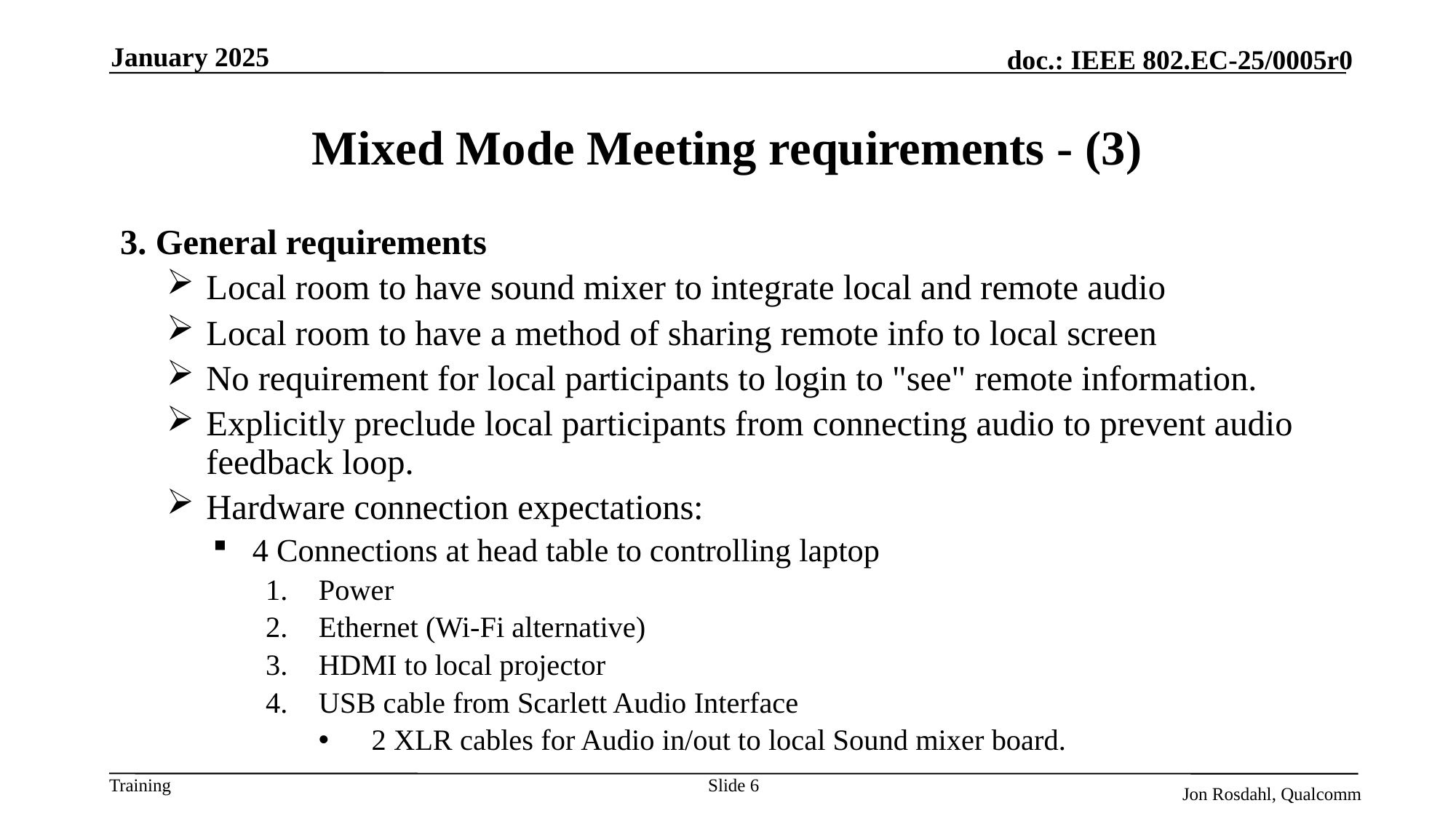

January 2025
# Mixed Mode Meeting requirements - (3)
3. General requirements
Local room to have sound mixer to integrate local and remote audio
Local room to have a method of sharing remote info to local screen
No requirement for local participants to login to "see" remote information.
Explicitly preclude local participants from connecting audio to prevent audio feedback loop.
Hardware connection expectations:
4 Connections at head table to controlling laptop
Power
Ethernet (Wi-Fi alternative)
HDMI to local projector
USB cable from Scarlett Audio Interface
2 XLR cables for Audio in/out to local Sound mixer board.
Slide 6
Jon Rosdahl, Qualcomm